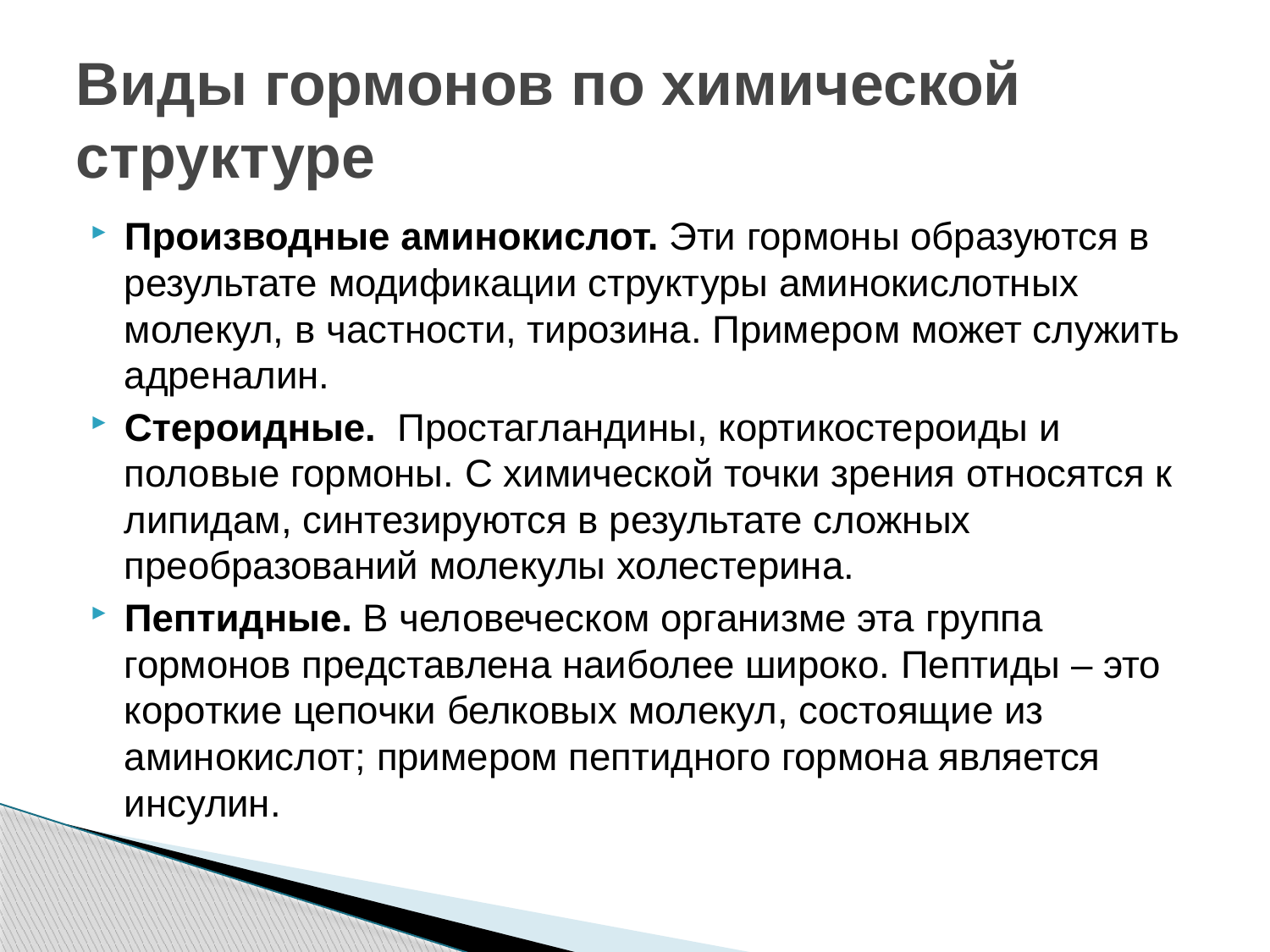

# Виды гормонов по химической структуре
Производные аминокислот. Эти гормоны образуются в результате модификации структуры аминокислотных молекул, в частности, тирозина. Примером может служить адреналин.
Стероидные.  Простагландины, кортикостероиды и половые гормоны. С химической точки зрения относятся к липидам, синтезируются в результате сложных преобразований молекулы холестерина.
Пептидные. В человеческом организме эта группа гормонов представлена наиболее широко. Пептиды – это короткие цепочки белковых молекул, состоящие из аминокислот; примером пептидного гормона является инсулин.